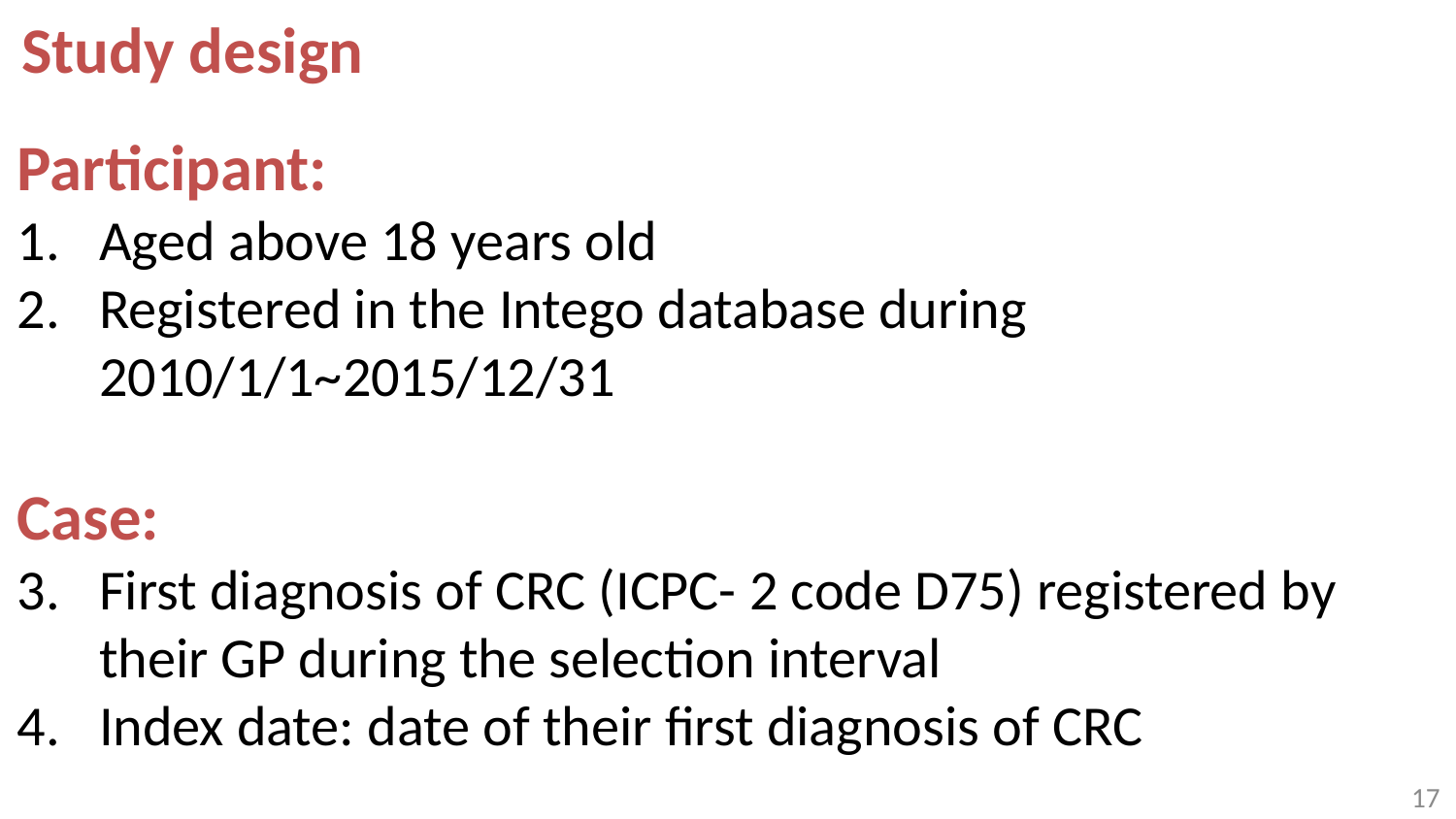

Study design
Participant:
Aged above 18 years old
Registered in the Intego database during 2010/1/1~2015/12/31

Case:
First diagnosis of CRC (ICPC- 2 code D75) registered by their GP during the selection interval
Index date: date of their first diagnosis of CRC

17